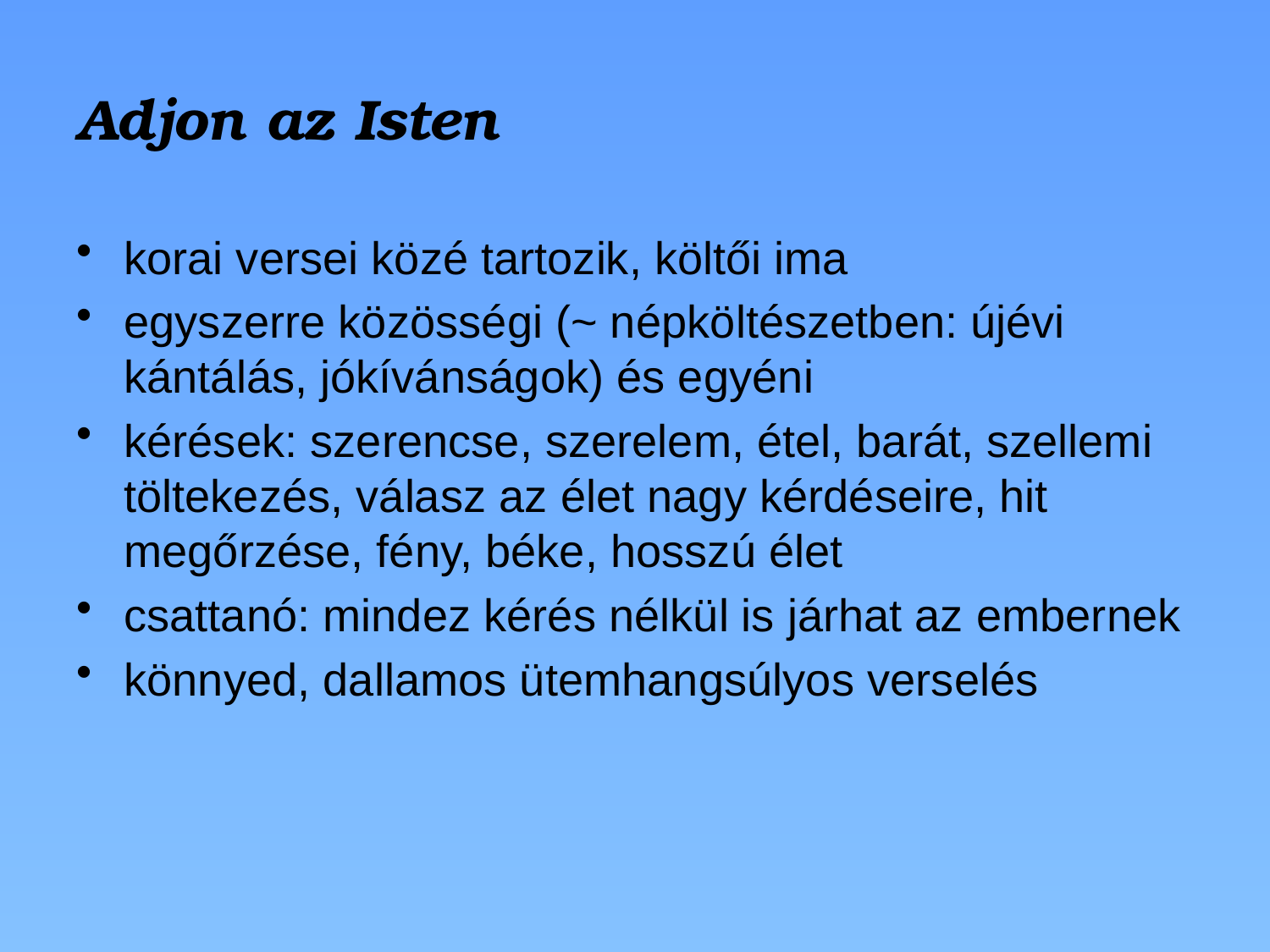

# Adjon az Isten
korai versei közé tartozik, költői ima
egyszerre közösségi (~ népköltészetben: újévi kántálás, jókívánságok) és egyéni
kérések: szerencse, szerelem, étel, barát, szellemi töltekezés, válasz az élet nagy kérdéseire, hit megőrzése, fény, béke, hosszú élet
csattanó: mindez kérés nélkül is járhat az embernek
könnyed, dallamos ütemhangsúlyos verselés